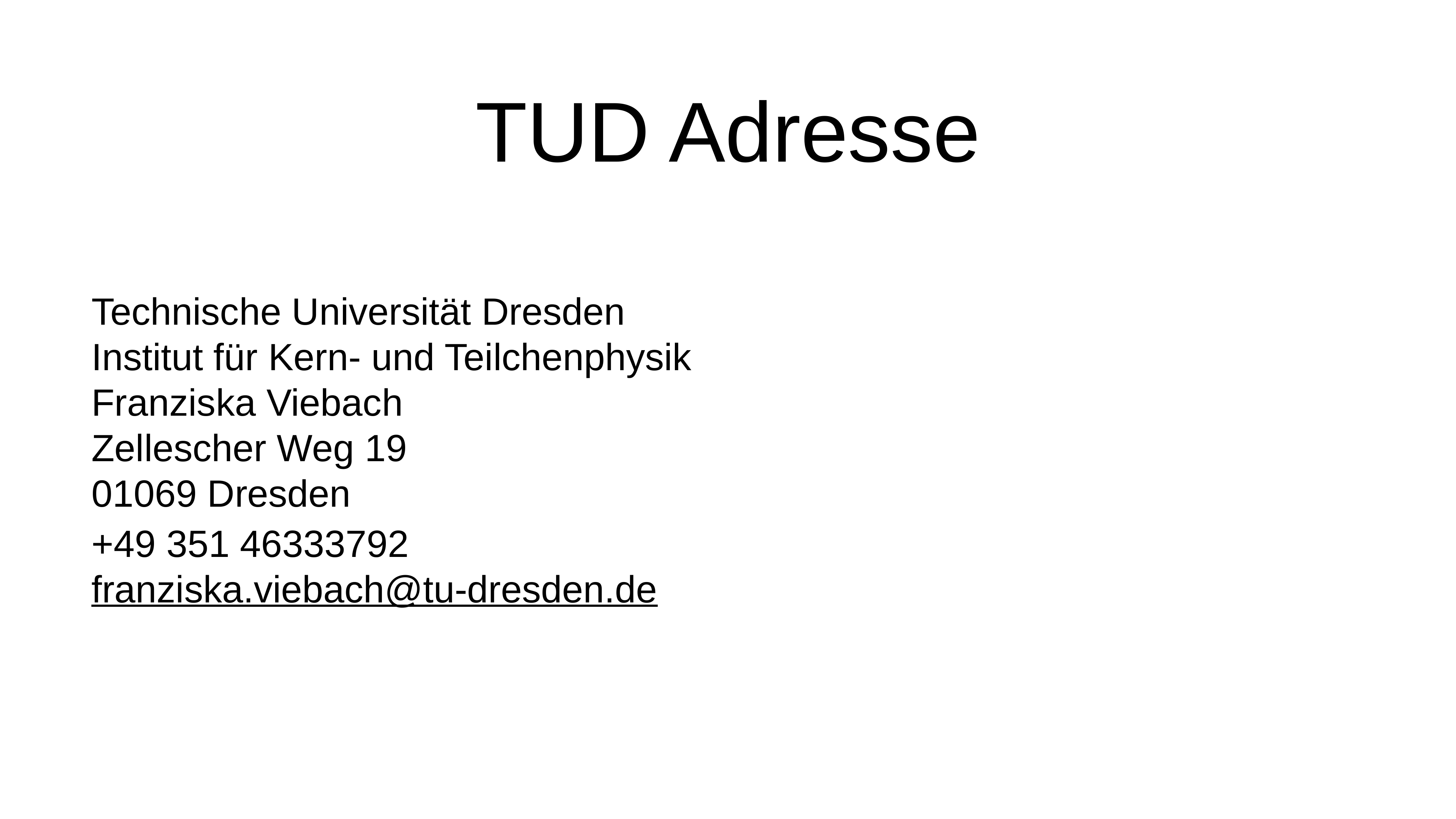

# TUD Adresse

Technische Universität Dresden
Institut für Kern- und Teilchenphysik
Franziska Viebach
Zellescher Weg 19
01069 Dresden
+49 351 46333792
franziska.viebach@tu-dresden.de